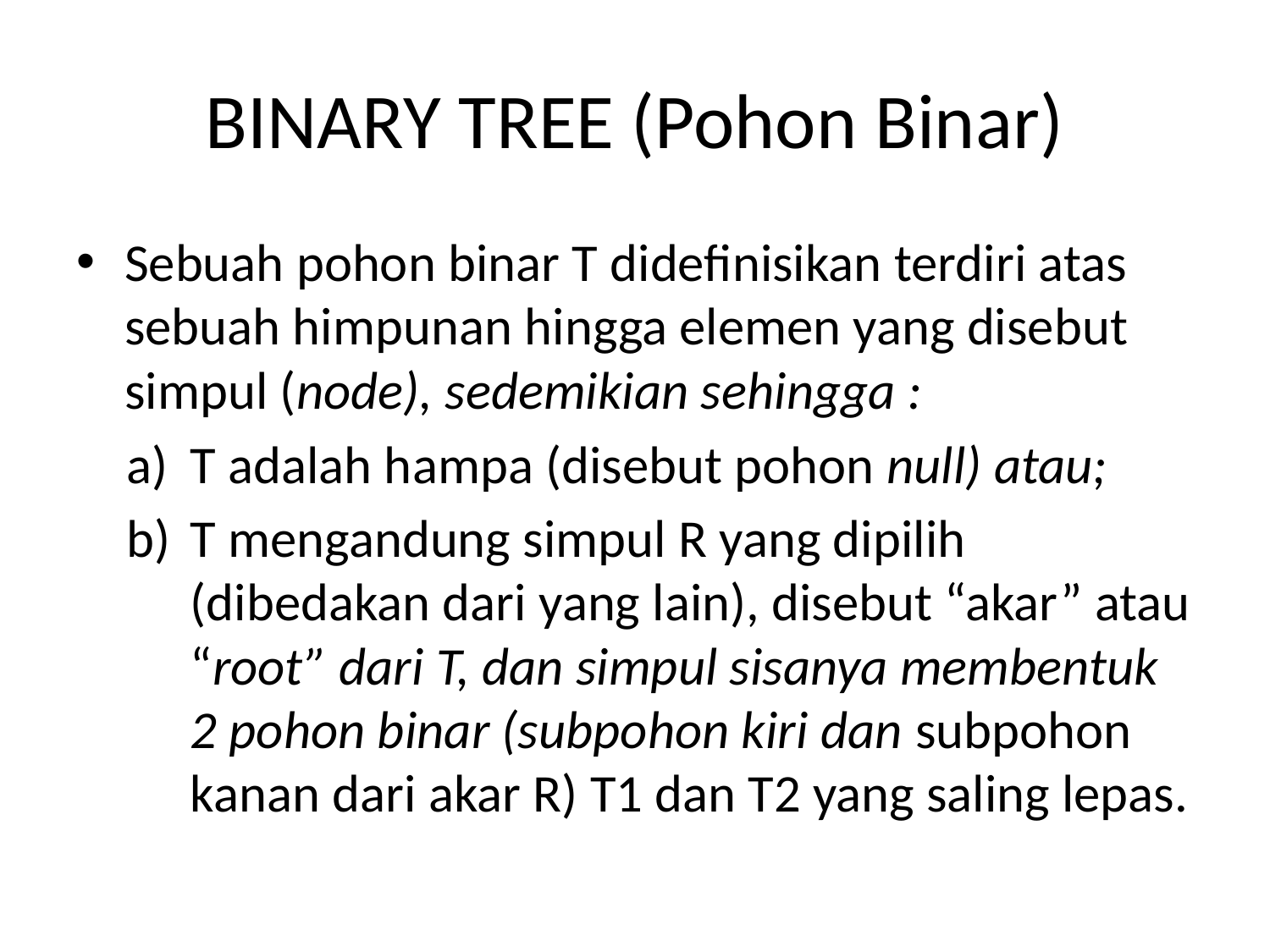

# BINARY TREE (Pohon Binar)
Sebuah pohon binar T didefinisikan terdiri atas sebuah himpunan hingga elemen yang disebut simpul (node), sedemikian sehingga :
T adalah hampa (disebut pohon null) atau;
T mengandung simpul R yang dipilih (dibedakan dari yang lain), disebut “akar” atau “root” dari T, dan simpul sisanya membentuk 2 pohon binar (subpohon kiri dan subpohon kanan dari akar R) T1 dan T2 yang saling lepas.